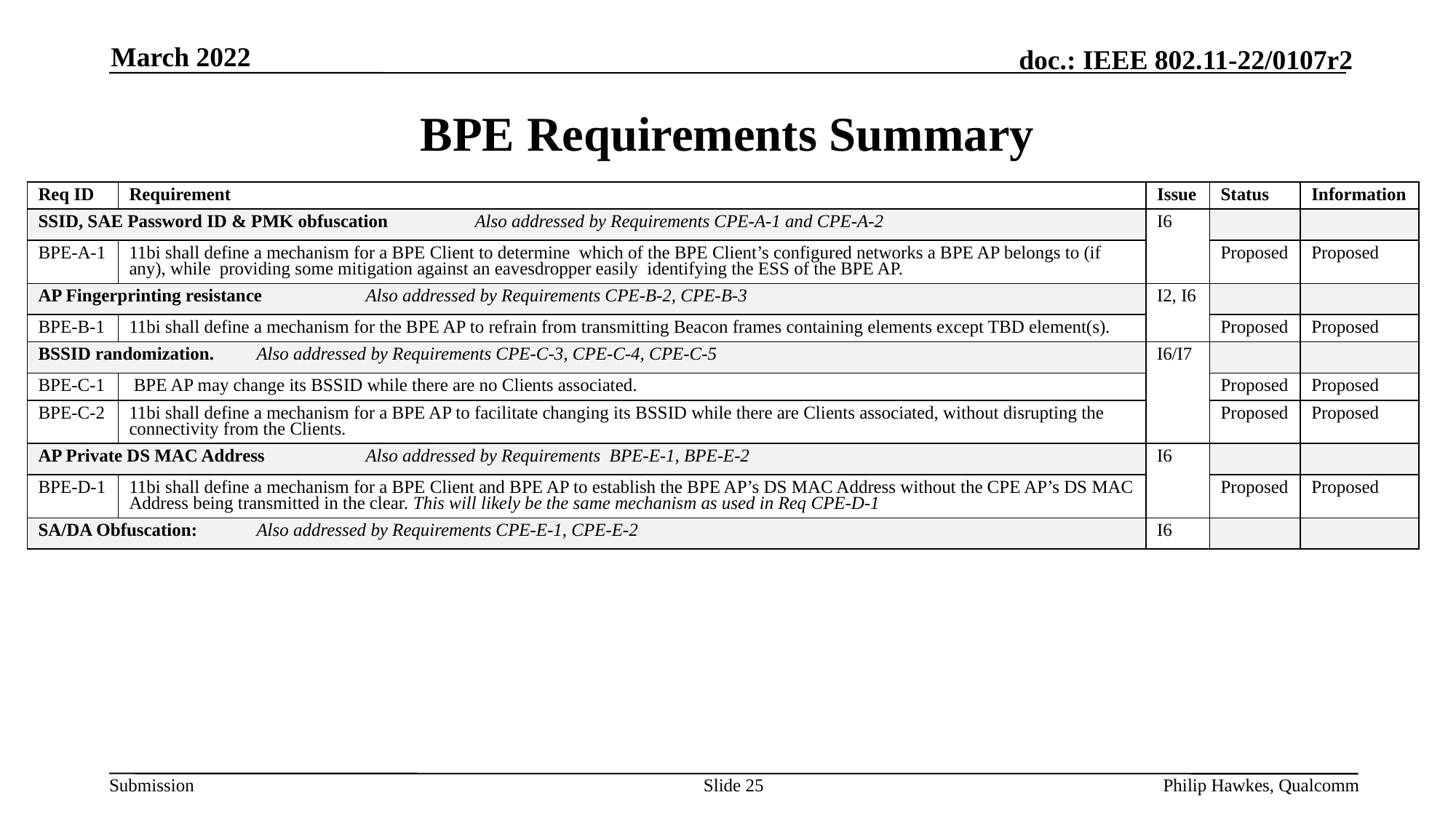

March 2022
# BPE Requirements Summary
| Req ID | Requirement | Issue | Status | Information |
| --- | --- | --- | --- | --- |
| SSID, SAE Password ID & PMK obfuscation Also addressed by Requirements CPE-A-1 and CPE-A-2 |  | I6 |  |  |
| BPE-A-1 | 11bi shall define a mechanism for a BPE Client to determine which of the BPE Client’s configured networks a BPE AP belongs to (if any), while providing some mitigation against an eavesdropper easily identifying the ESS of the BPE AP. |  | Proposed | Proposed |
| AP Fingerprinting resistance Also addressed by Requirements CPE-B-2, CPE-B-3 |  | I2, I6 |  |  |
| BPE-B-1 | 11bi shall define a mechanism for the BPE AP to refrain from transmitting Beacon frames containing elements except TBD element(s). |  | Proposed | Proposed |
| BSSID randomization. Also addressed by Requirements CPE-C-3, CPE-C-4, CPE-C-5 |  | I6/I7 |  |  |
| BPE-C-1 | BPE AP may change its BSSID while there are no Clients associated. |  | Proposed | Proposed |
| BPE-C-2 | 11bi shall define a mechanism for a BPE AP to facilitate changing its BSSID while there are Clients associated, without disrupting the connectivity from the Clients. |  | Proposed | Proposed |
| AP Private DS MAC Address Also addressed by Requirements BPE-E-1, BPE-E-2 |  | I6 |  |  |
| BPE-D-1 | 11bi shall define a mechanism for a BPE Client and BPE AP to establish the BPE AP’s DS MAC Address without the CPE AP’s DS MAC Address being transmitted in the clear. This will likely be the same mechanism as used in Req CPE-D-1 |  | Proposed | Proposed |
| SA/DA Obfuscation: Also addressed by Requirements CPE-E-1, CPE-E-2 |  | I6 |  |  |
Slide 25
Philip Hawkes, Qualcomm